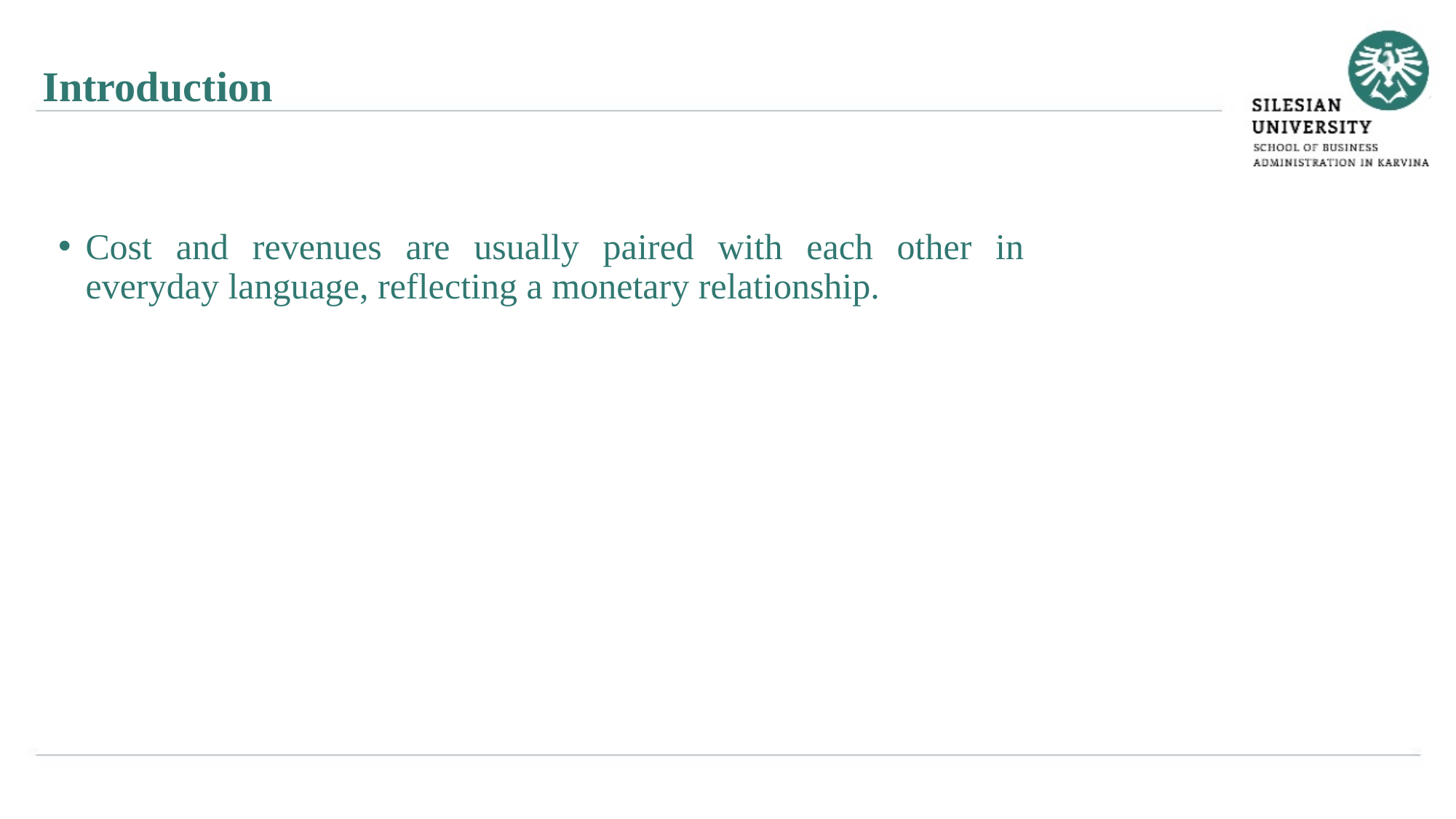

Introduction

Cost and revenues are usually paired with each other in everyday language, reflecting a monetary relationship.